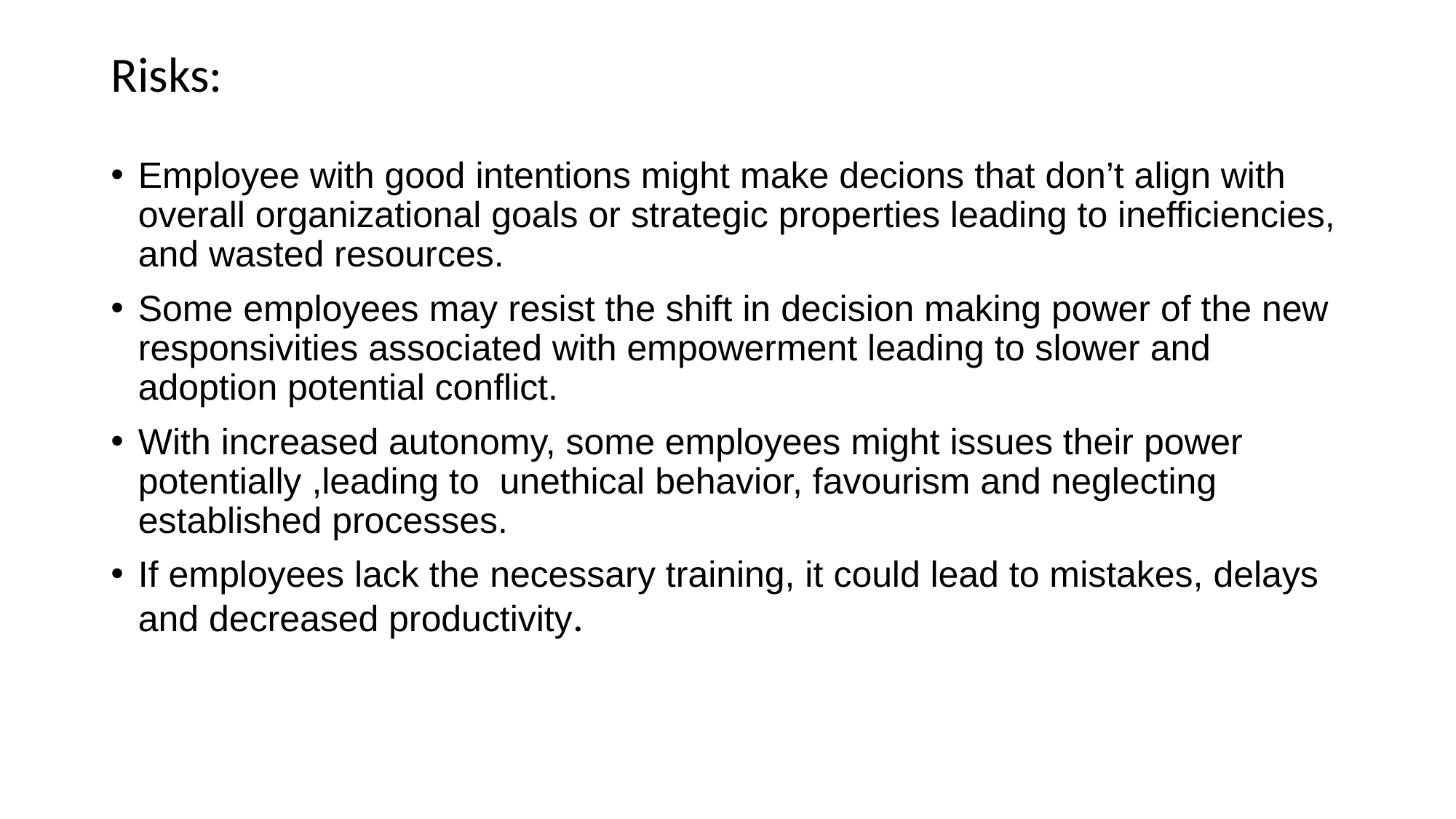

# Risks:
Employee with good intentions might make decions that don’t align with overall organizational goals or strategic properties leading to inefficiencies, and wasted resources.
Some employees may resist the shift in decision making power of the new responsivities associated with empowerment leading to slower and adoption potential conflict.
With increased autonomy, some employees might issues their power potentially ,leading to  unethical behavior, favourism and neglecting established processes.
If employees lack the necessary training, it could lead to mistakes, delays and decreased productivity.